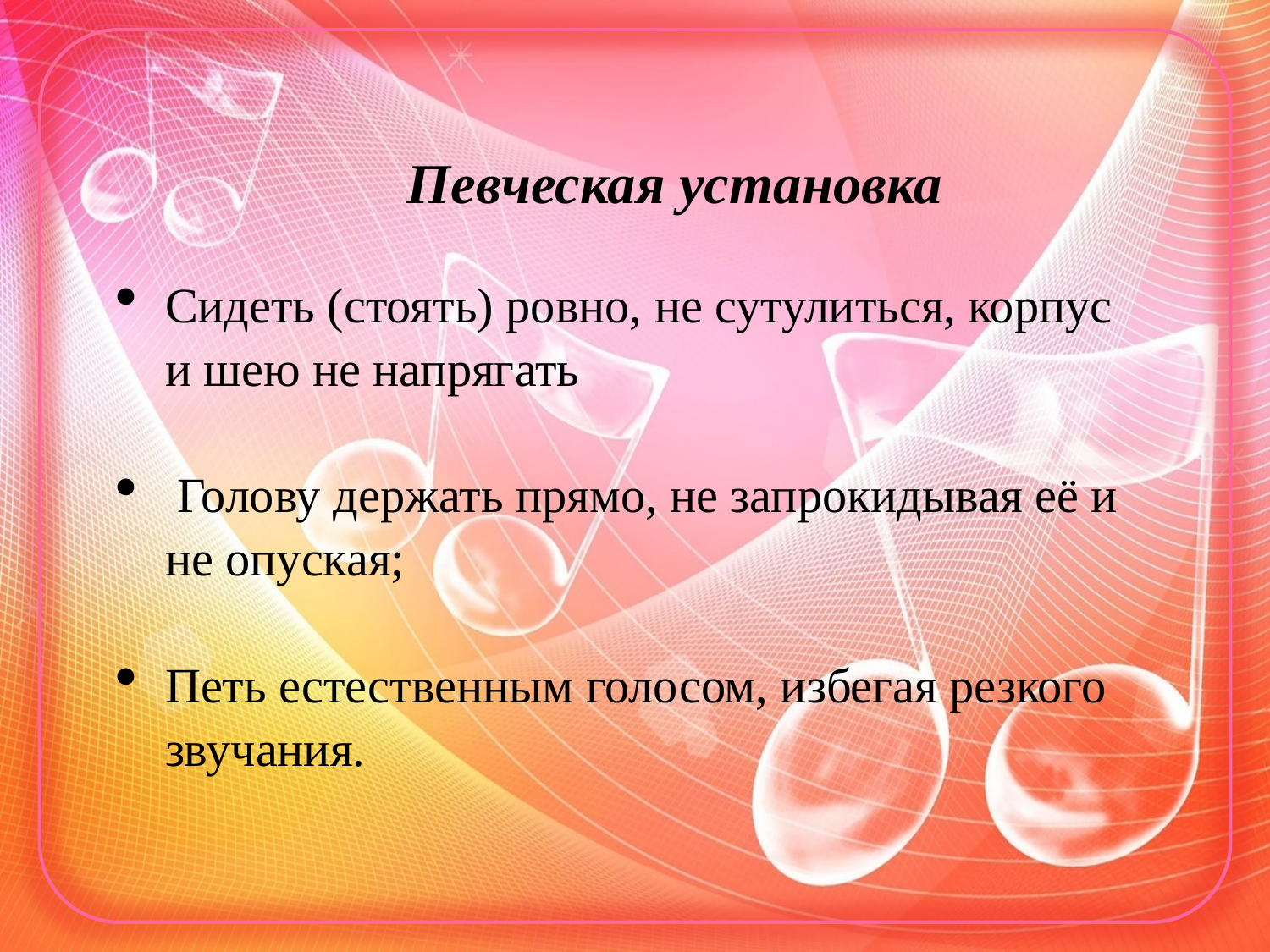

Певческая установка

Сидеть (стоять) ровно, не сутулиться, корпус и шею не напрягать

 Голову держать прямо, не запрокидывая её и не опуская;

Петь естественным голосом, избегая резкого звучания.